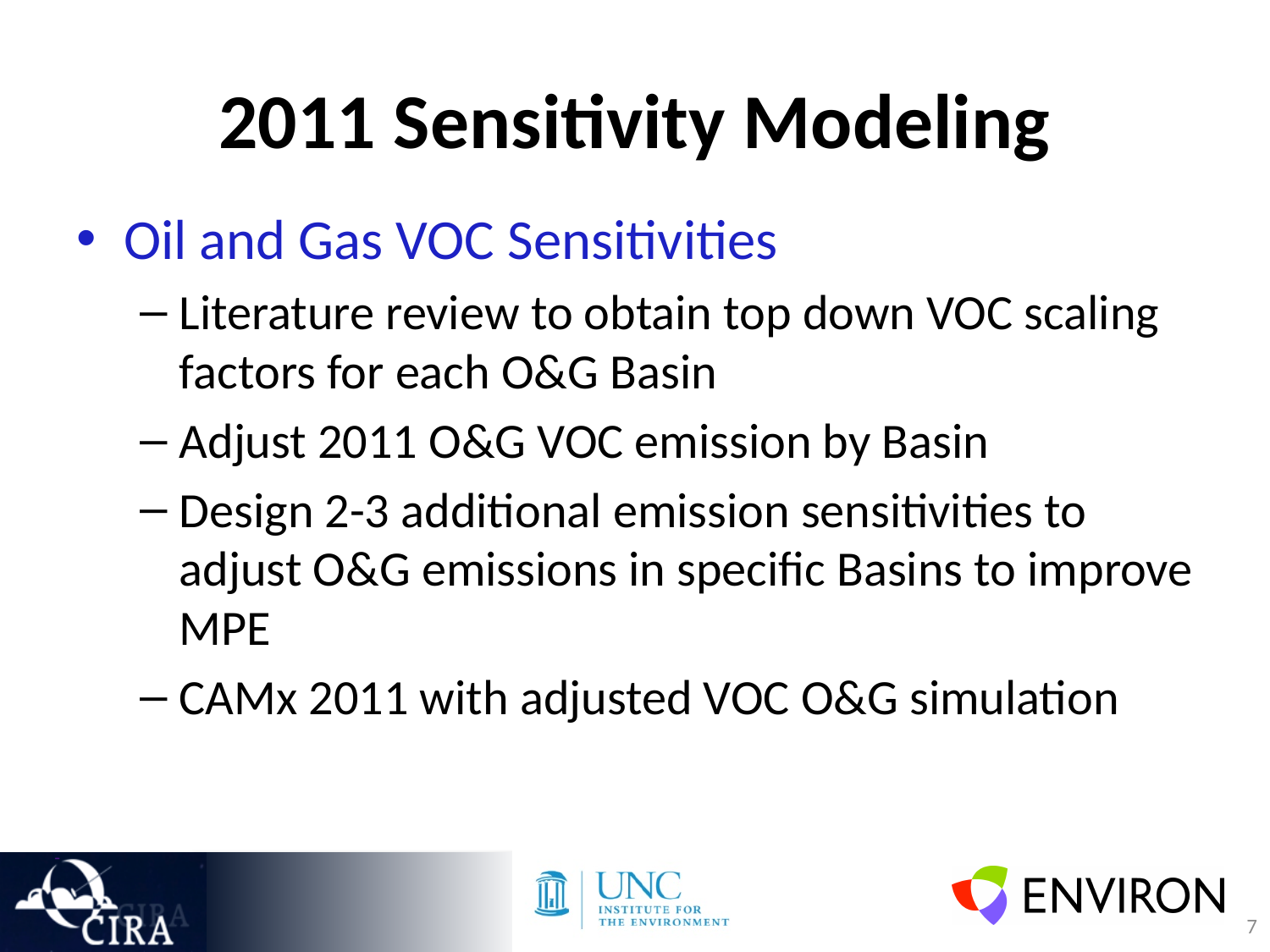

# 2011 Sensitivity Modeling
Oil and Gas VOC Sensitivities
Literature review to obtain top down VOC scaling factors for each O&G Basin
Adjust 2011 O&G VOC emission by Basin
Design 2-3 additional emission sensitivities to adjust O&G emissions in specific Basins to improve MPE
CAMx 2011 with adjusted VOC O&G simulation